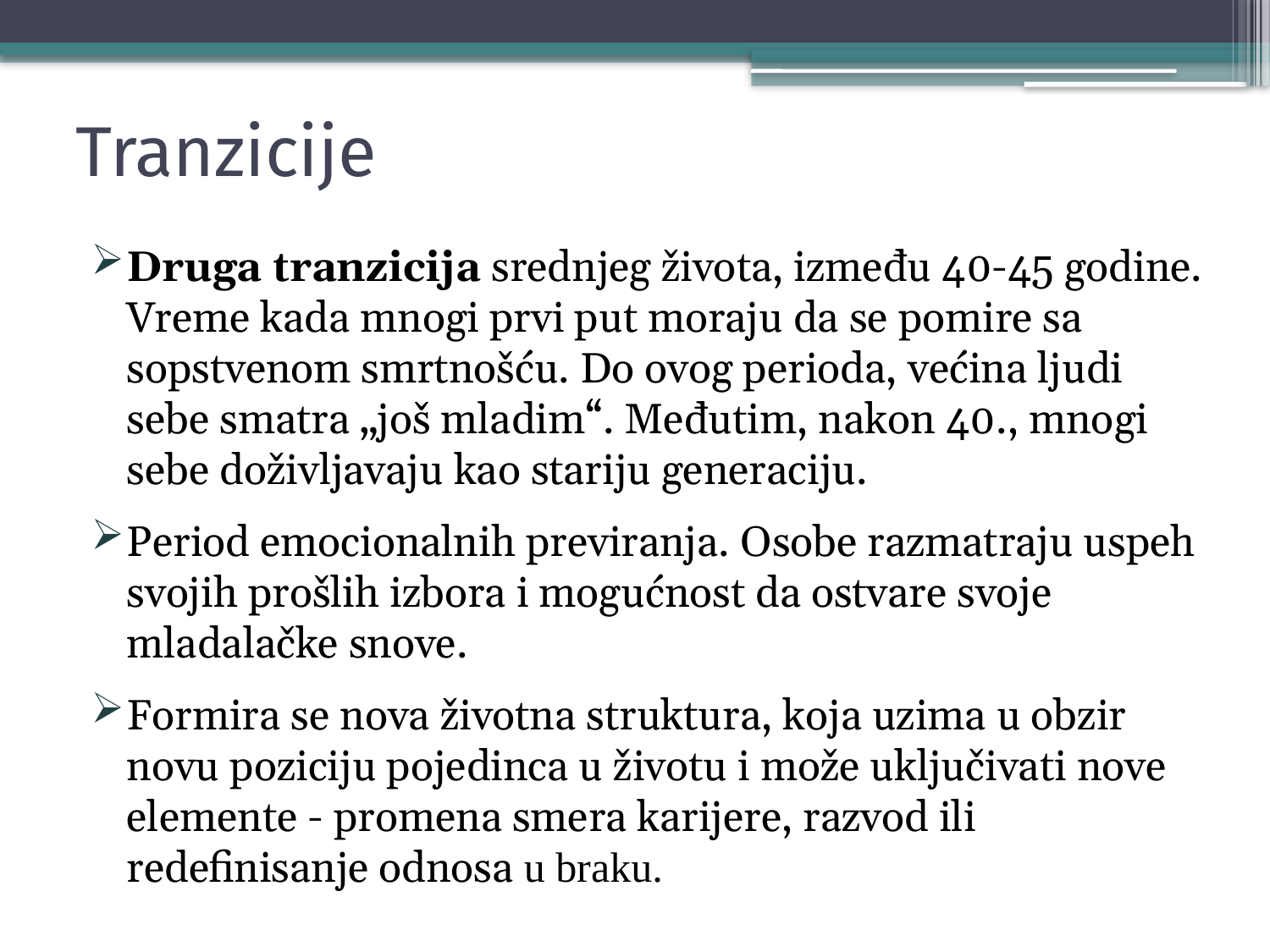

# Tranzicije
Druga tranzicija srednjeg života, između 40-45 godine. Vreme kada mnogi prvi put moraju da se pomire sa sopstvenom smrtnošću. Do ovog perioda, većina ljudi sebe smatra „još mladim“. Međutim, nakon 40., mnogi sebe doživljavaju kao stariju generaciju.
Period emocionalnih previranja. Osobe razmatraju uspeh svojih prošlih izbora i mogućnost da ostvare svoje mladalačke snove.
Formira se nova životna struktura, koja uzima u obzir novu poziciju pojedinca u životu i može uključivati nove elemente - promena smera karijere, razvod ili redefinisanje odnosa u braku.